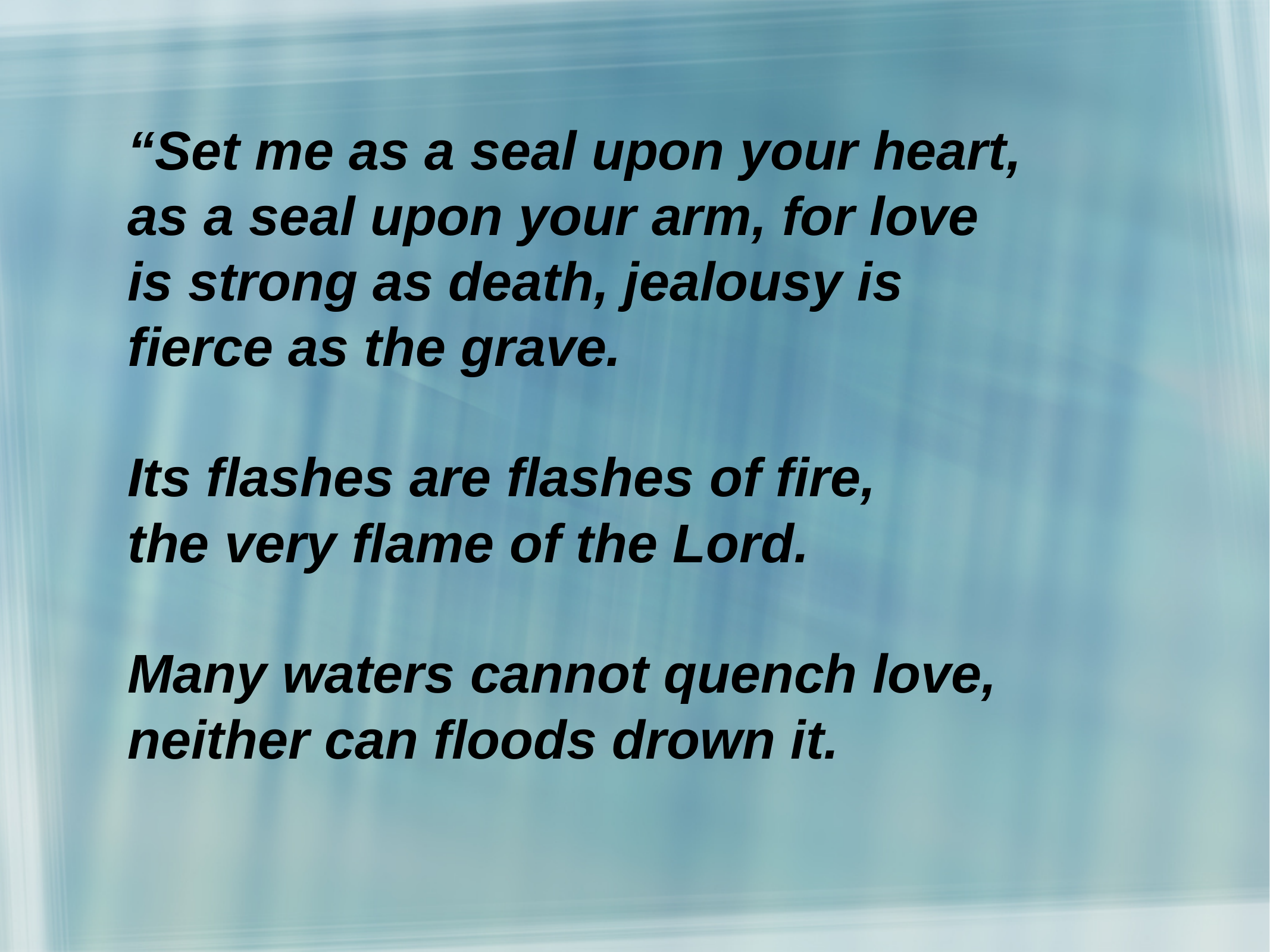

“Set me as a seal upon your heart,
as a seal upon your arm, for love
is strong as death, jealousy is
fierce as the grave.
Its flashes are flashes of fire,
the very flame of the Lord.
Many waters cannot quench love, neither can floods drown it.